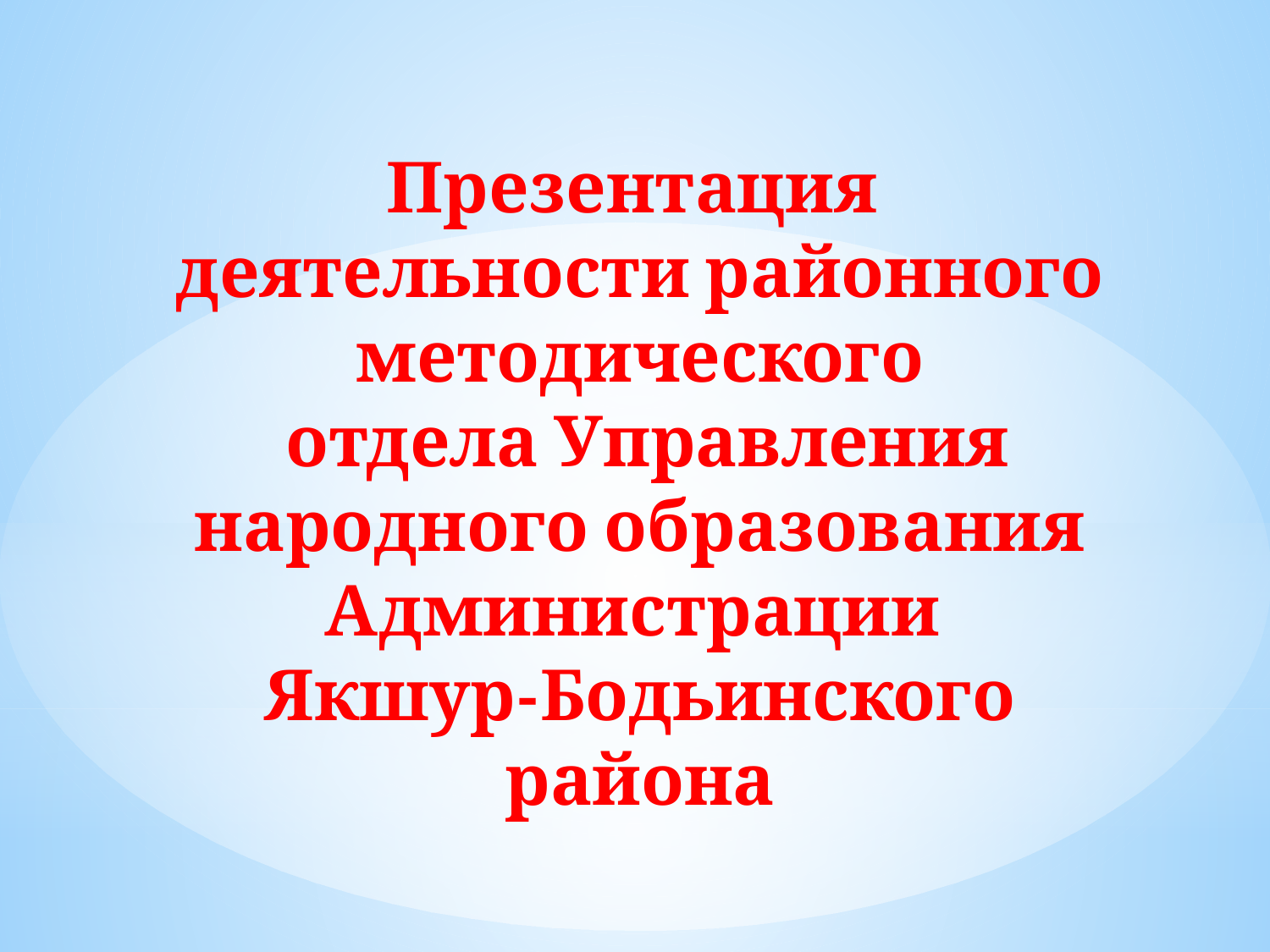

Презентация
деятельности районного
методического
 отдела Управления народного образования Администрации
Якшур-Бодьинского района